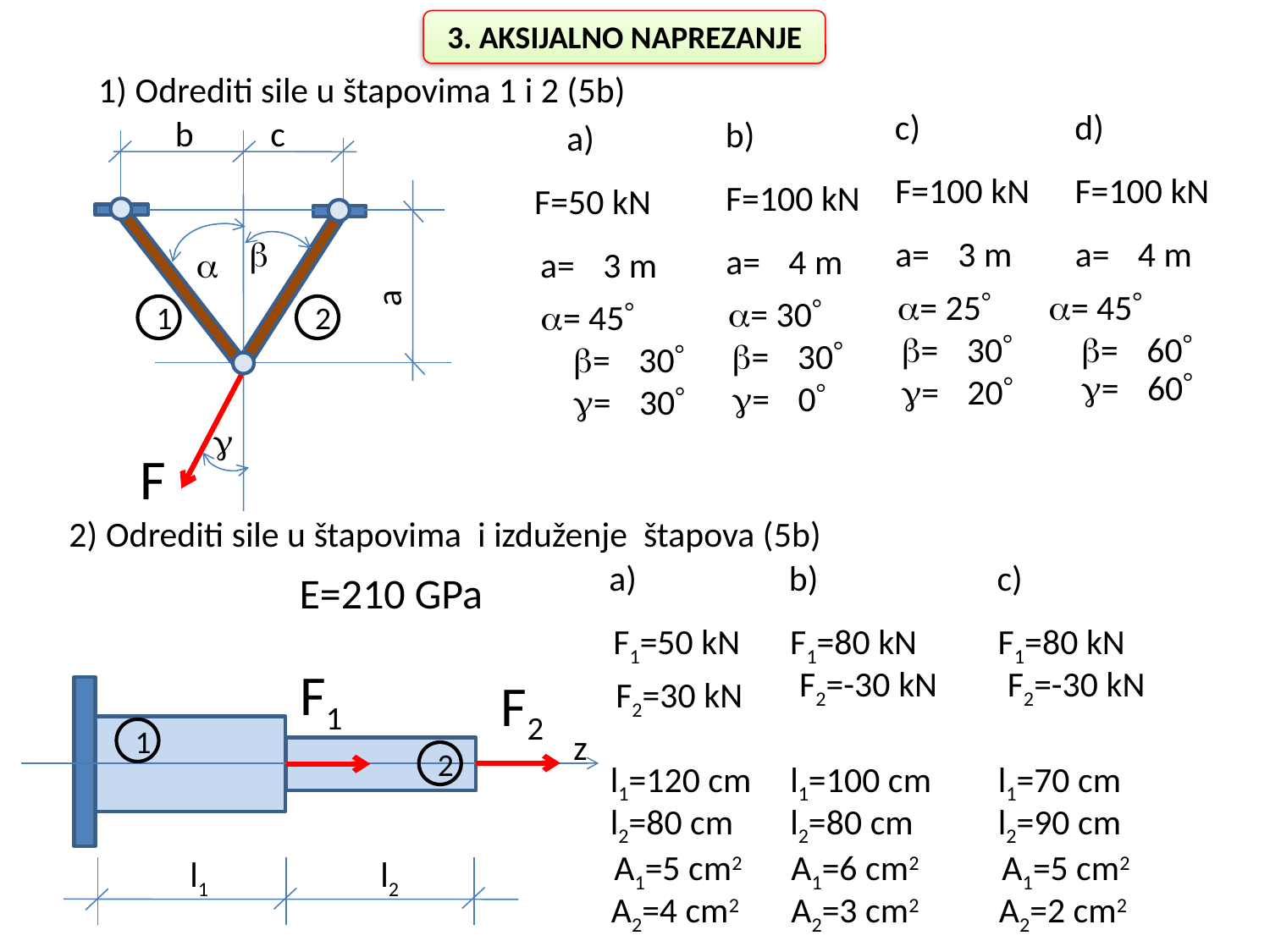

3. AKSIJALNO NAPREZANJE
1) Odrediti sile u štapovima 1 i 2 (5b)
c)
F=100 kN
a= 3 m
α= 25°
β= 30°
γ= 20°
d)
F=100 kN
a= 4 m
α= 45°
β= 60°
γ= 60°
b
c

β

α

a

1
2

γ

F
b)
F=100 kN
a= 4 m
α= 30°
β= 30°
γ= 0°
a)
F=50 kN
a= 3 m
α= 45°
β= 30°
γ= 30°
2) Odrediti sile u štapovima  i izduženje  štapova (5b)
a)
b)
F1=80 kN
F2=-30 kN
l1=100 cm
l2=80 cm
A1=6 cm2
A2=3 cm2
c)
F1=80 kN
F2=-30 kN
l1=70 cm
l2=90 cm
A1=5 cm2
A2=2 cm2
E=210 GPa
F1=50 kN
F1
F2
F2=30 kN

1
z
l1=120 cm

2
l2=80 cm
A1=5 cm2
l1
l2
A2=4 cm2